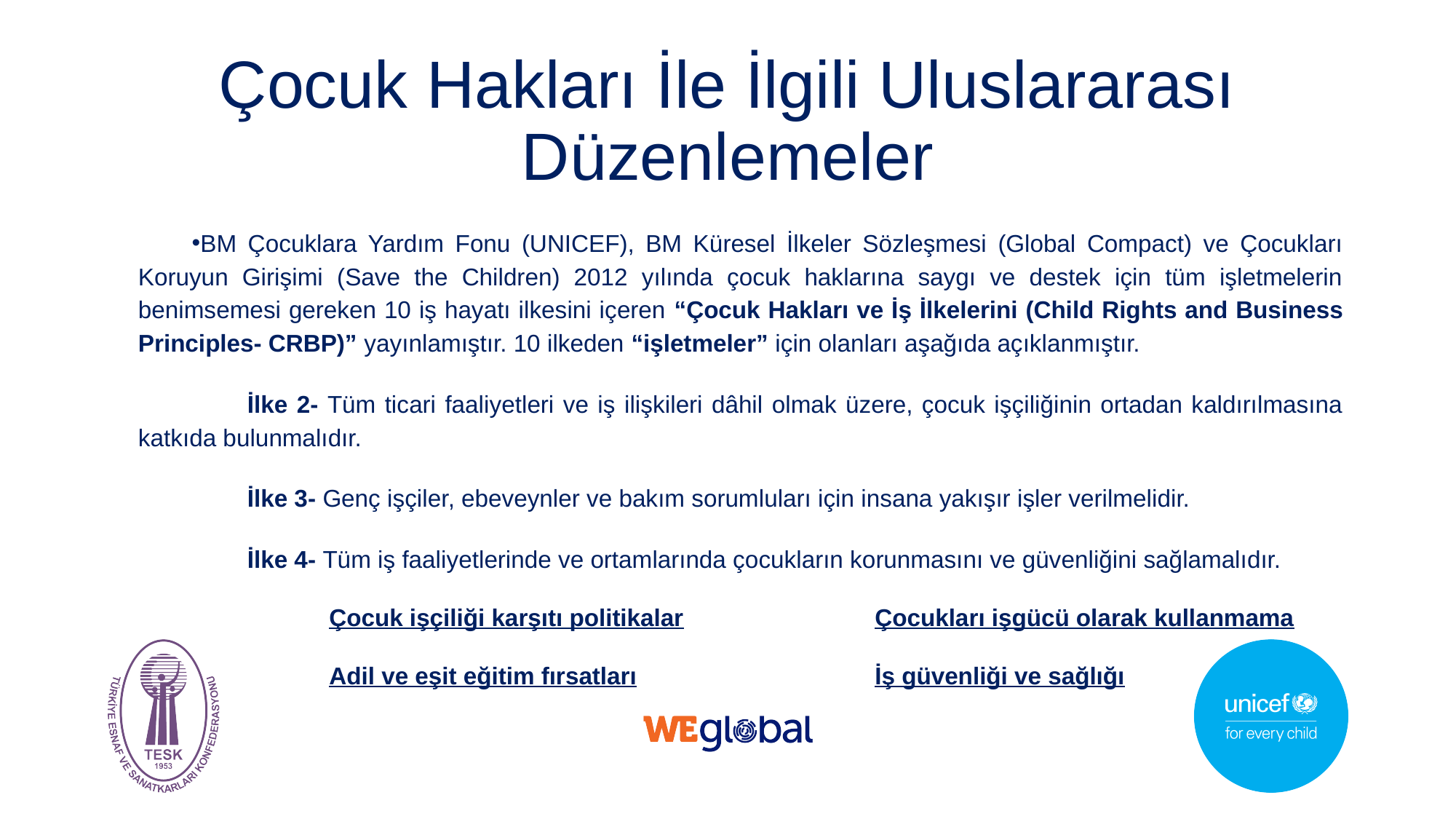

# Çocuk Hakları İle İlgili Uluslararası Düzenlemeler
BM Çocuklara Yardım Fonu (UNICEF), BM Küresel İlkeler Sözleşmesi (Global Compact) ve Çocukları Koruyun Girişimi (Save the Children) 2012 yılında çocuk haklarına saygı ve destek için tüm işletmelerin benimsemesi gereken 10 iş hayatı ilkesini içeren “Çocuk Hakları ve İş İlkelerini (Child Rights and Business Principles- CRBP)” yayınlamıştır. 10 ilkeden “işletmeler” için olanları aşağıda açıklanmıştır.
	İlke 2- Tüm ticari faaliyetleri ve iş ilişkileri dâhil olmak üzere, çocuk işçiliğinin ortadan kaldırılmasına katkıda bulunmalıdır.
	İlke 3- Genç işçiler, ebeveynler ve bakım sorumluları için insana yakışır işler verilmelidir.
	İlke 4- Tüm iş faaliyetlerinde ve ortamlarında çocukların korunmasını ve güvenliğini sağlamalıdır.
		Çocuk işçiliği karşıtı politikalar		Çocukları işgücü olarak kullanmama
		Adil ve eşit eğitim fırsatları			İş güvenliği ve sağlığı